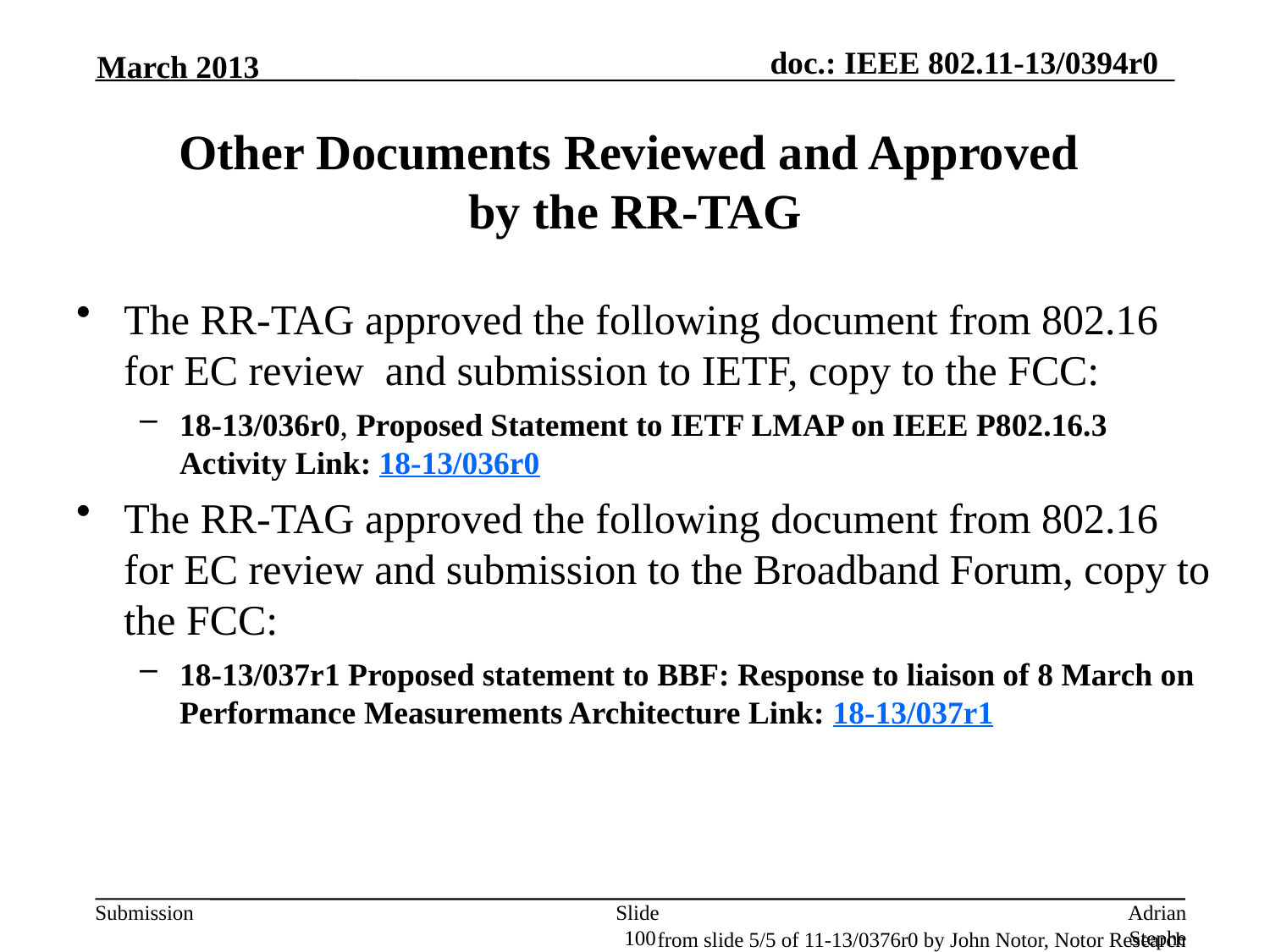

March 2013
# Other Documents Reviewed and Approved by the RR-TAG
The RR-TAG approved the following document from 802.16 for EC review  and submission to IETF, copy to the FCC:
18-13/036r0, Proposed Statement to IETF LMAP on IEEE P802.16.3 Activity Link: 18-13/036r0
The RR-TAG approved the following document from 802.16 for EC review and submission to the Broadband Forum, copy to the FCC:
18-13/037r1 Proposed statement to BBF: Response to liaison of 8 March on Performance Measurements Architecture Link: 18-13/037r1
Slide 100
Adrian Stephens, Intel Corporation
from slide 5/5 of 11-13/0376r0 by John Notor, Notor Research